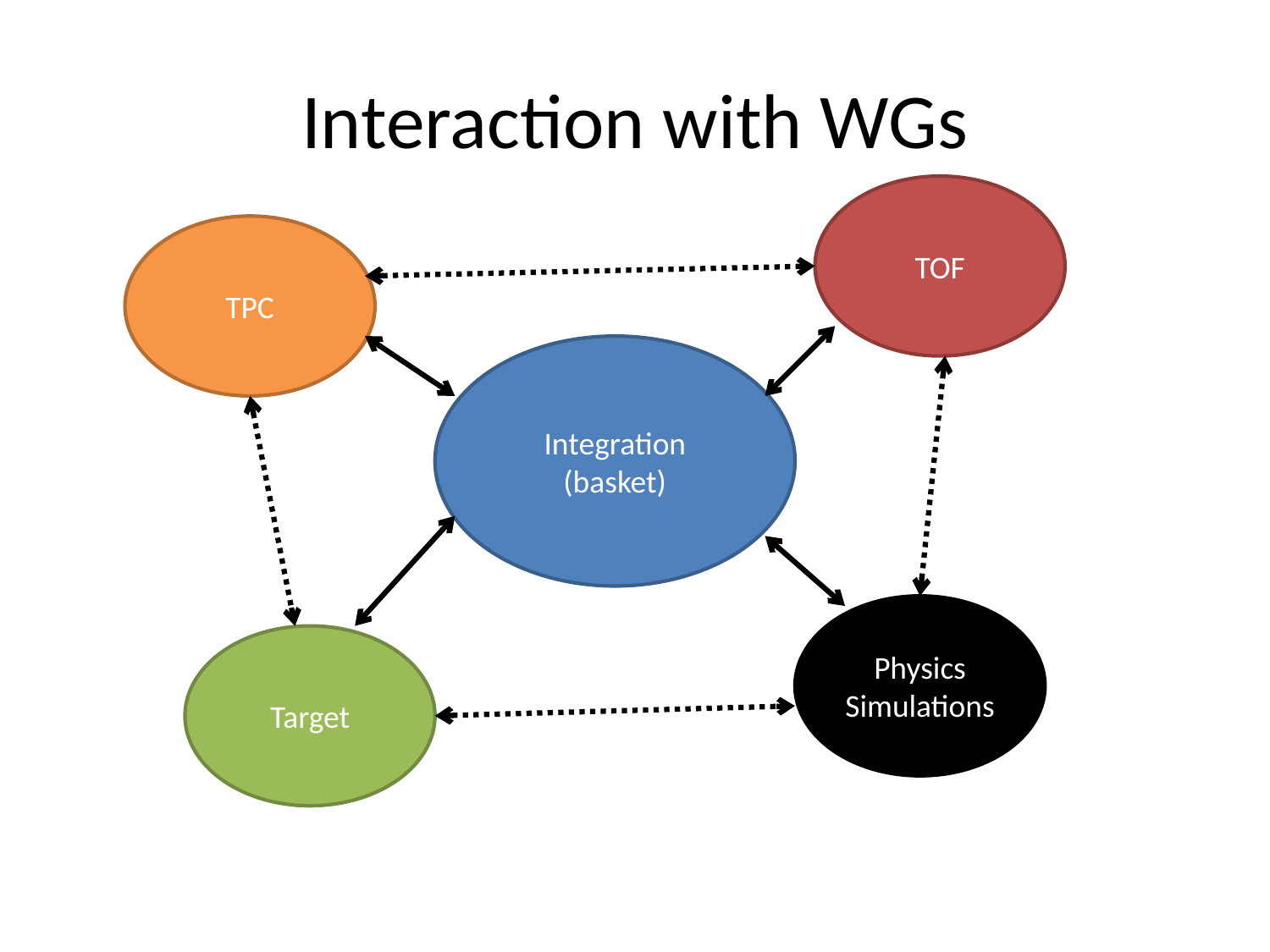

# Interaction with WGs
TOF
TPC
Integration (basket)
Physics Simulations
Target